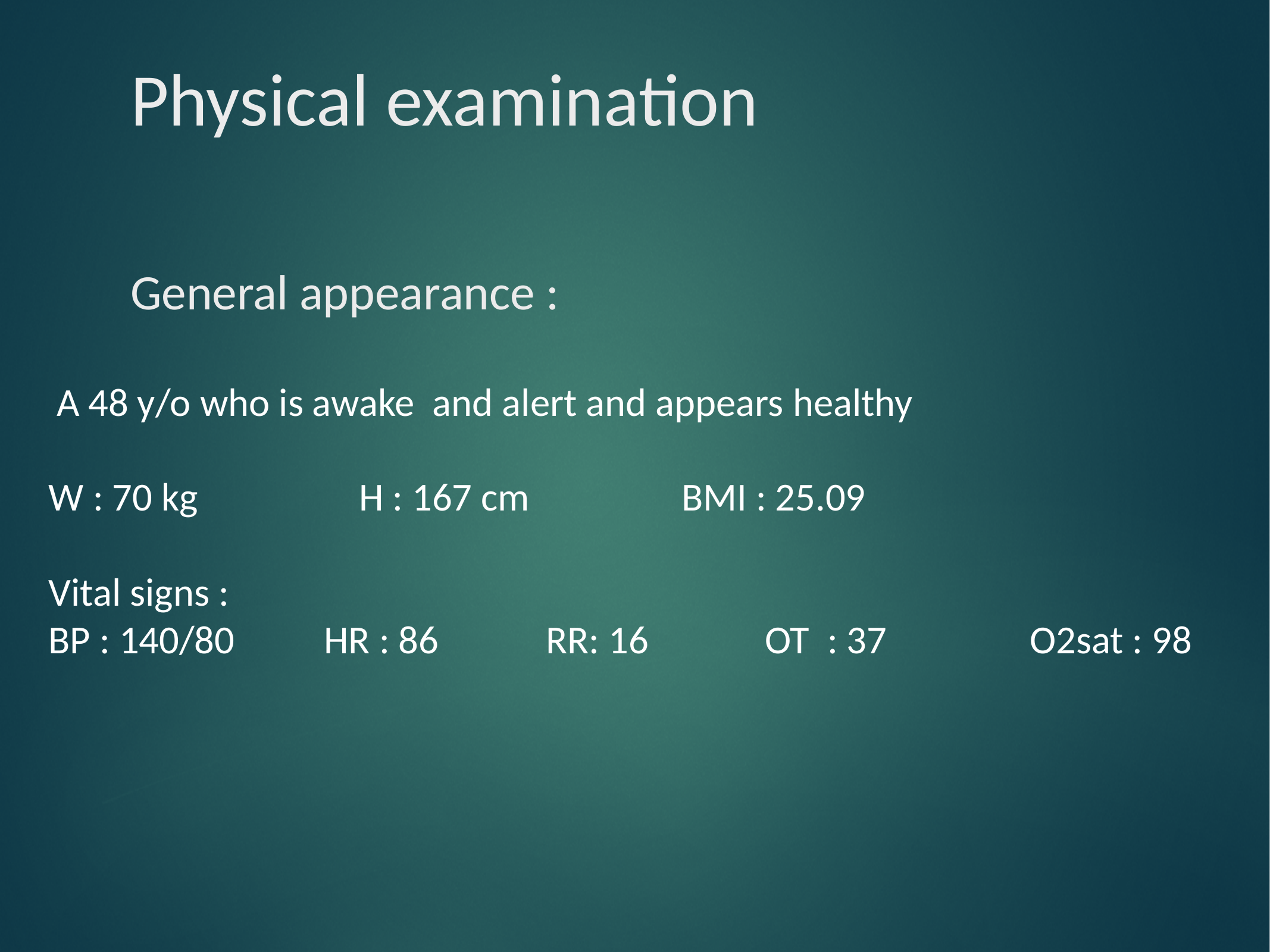

# Physical examination

General appearance :

 A 48 y/o who is awake  and alert and appears healthy

W : 70 kg                  H : 167 cm                 BMI : 25.09

Vital signs :
BP : 140/80          HR : 86            RR: 16             OT  : 37                O2sat : 98